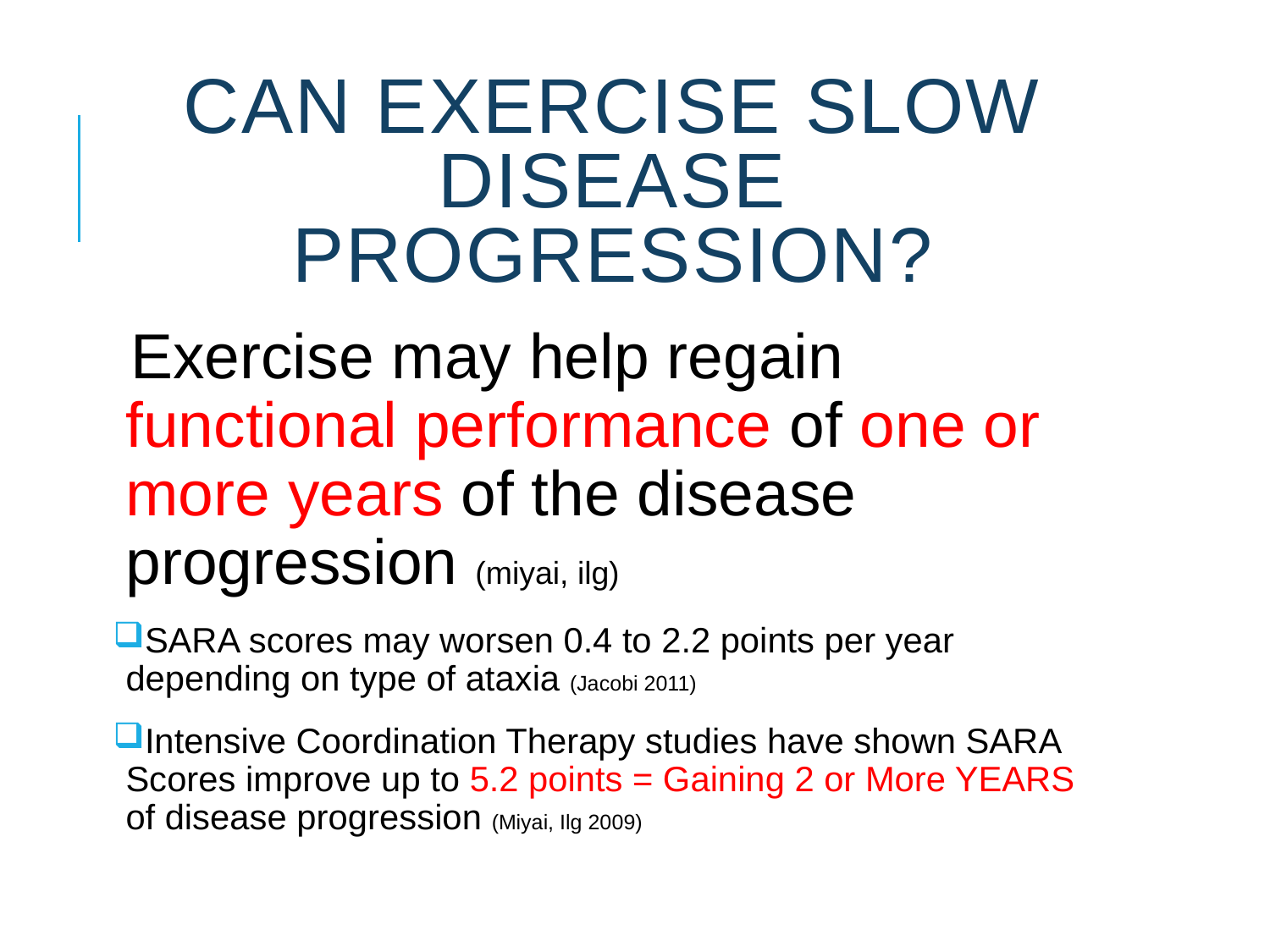

# Can Exercise slow Disease Progression?
Exercise may help regain functional performance of one or more years of the disease progression (miyai, ilg)
SARA scores may worsen 0.4 to 2.2 points per year depending on type of ataxia (Jacobi 2011)
Intensive Coordination Therapy studies have shown SARA Scores improve up to 5.2 points = Gaining 2 or More YEARS of disease progression (Miyai, Ilg 2009)